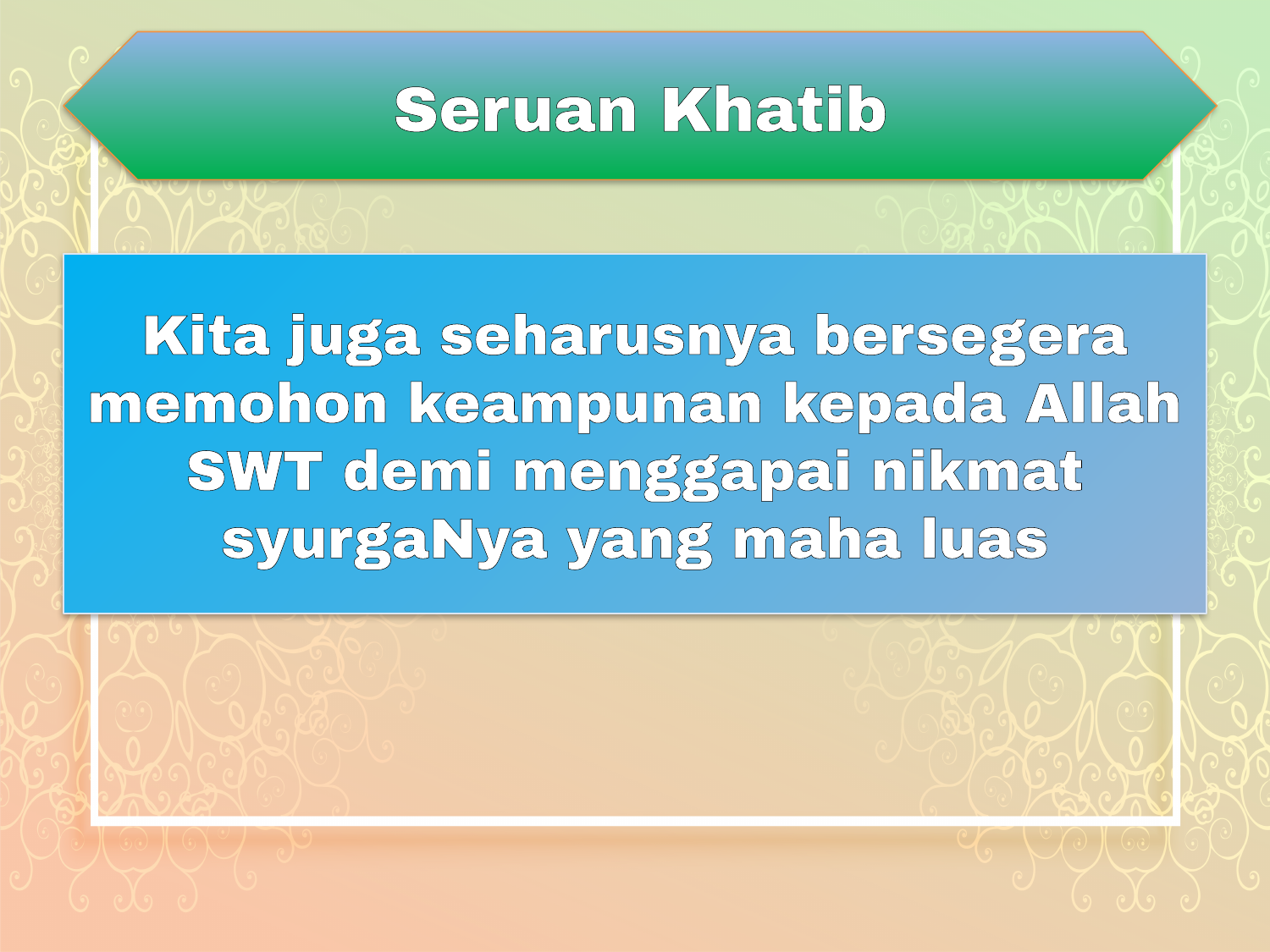

Seruan Khatib
Kita juga seharusnya bersegera memohon keampunan kepada Allah SWT demi menggapai nikmat syurgaNya yang maha luas